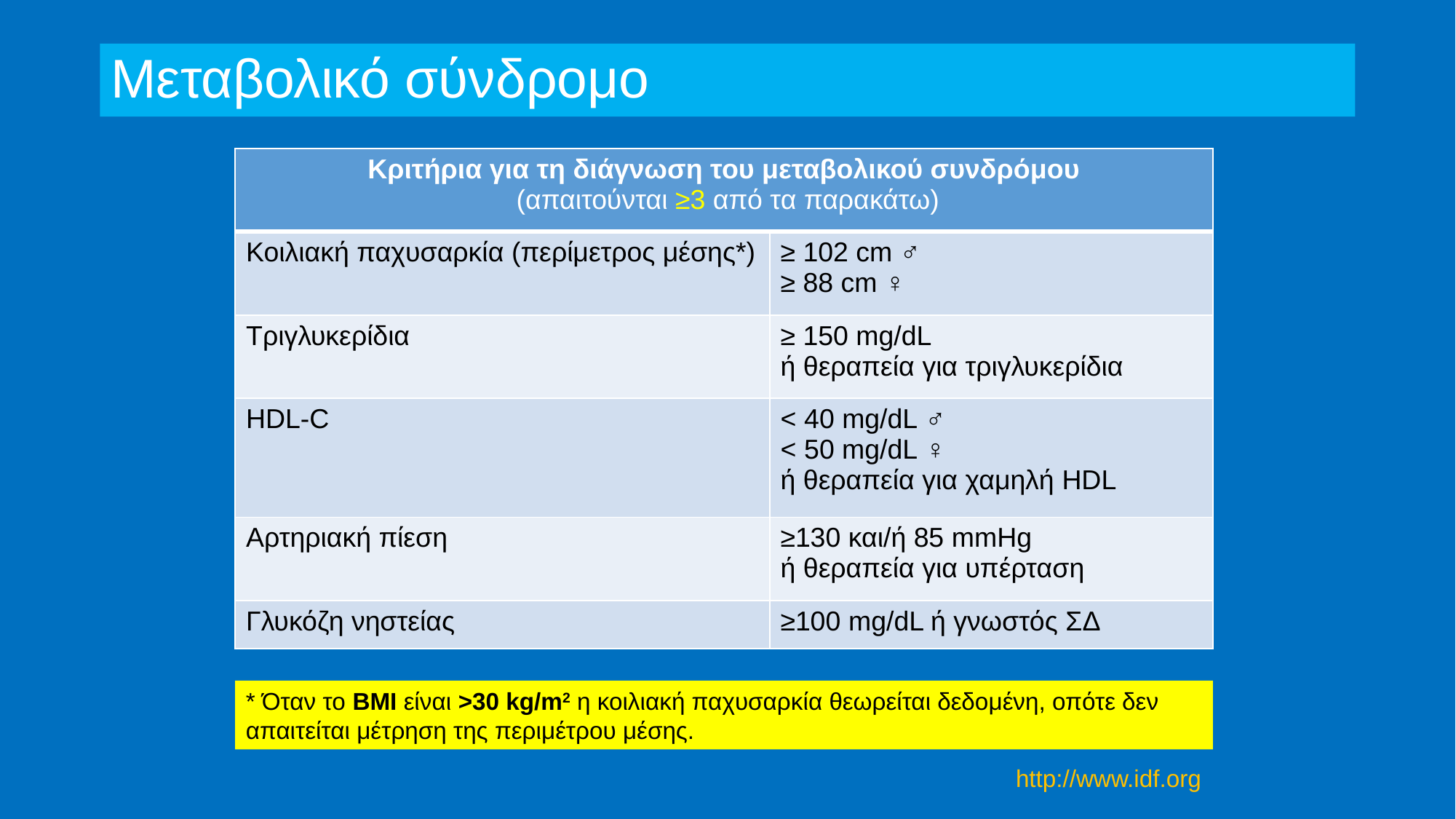

# Μεταβολικό σύνδρομο
| Κριτήρια για τη διάγνωση του μεταβολικού συνδρόμου (απαιτούνται ≥3 από τα παρακάτω) |  |
| --- | --- |
| Κοιλιακή παχυσαρκία (περίμετρος μέσης\*) | ≥ 102 cm ♂ ≥ 88 cm ♀ |
| Τριγλυκερίδια | ≥ 150 mg/dL ή θεραπεία για τριγλυκερίδια |
| HDL-C | < 40 mg/dL ♂ < 50 mg/dL ♀ ή θεραπεία για χαμηλή HDL |
| Αρτηριακή πίεση | ≥130 και/ή 85 mmHg ή θεραπεία για υπέρταση |
| Γλυκόζη νηστείας | ≥100 mg/dL ή γνωστός ΣΔ |
* Όταν το BMI είναι >30 kg/m2 η κοιλιακή παχυσαρκία θεωρείται δεδομένη, οπότε δεν   απαιτείται μέτρηση της περιμέτρου μέσης.
http://www.idf.org